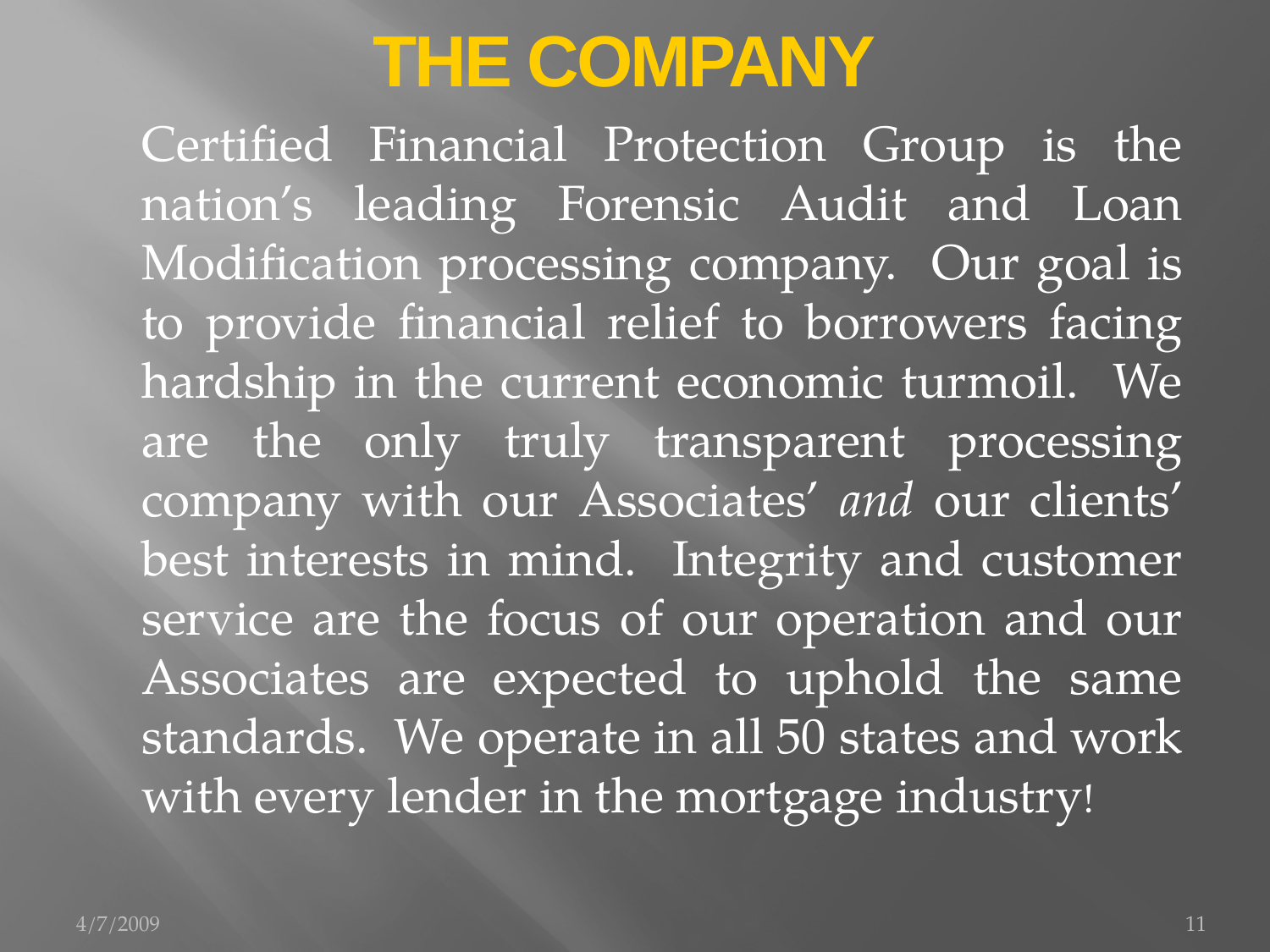

# THE COMPANY
	Certified Financial Protection Group is the nation’s leading Forensic Audit and Loan Modification processing company.  Our goal is to provide financial relief to borrowers facing hardship in the current economic turmoil.  We are the only truly transparent processing company with our Associates’ and our clients’ best interests in mind.  Integrity and customer service are the focus of our operation and our Associates are expected to uphold the same standards.  We operate in all 50 states and work with every lender in the mortgage industry!
4/7/2009
11